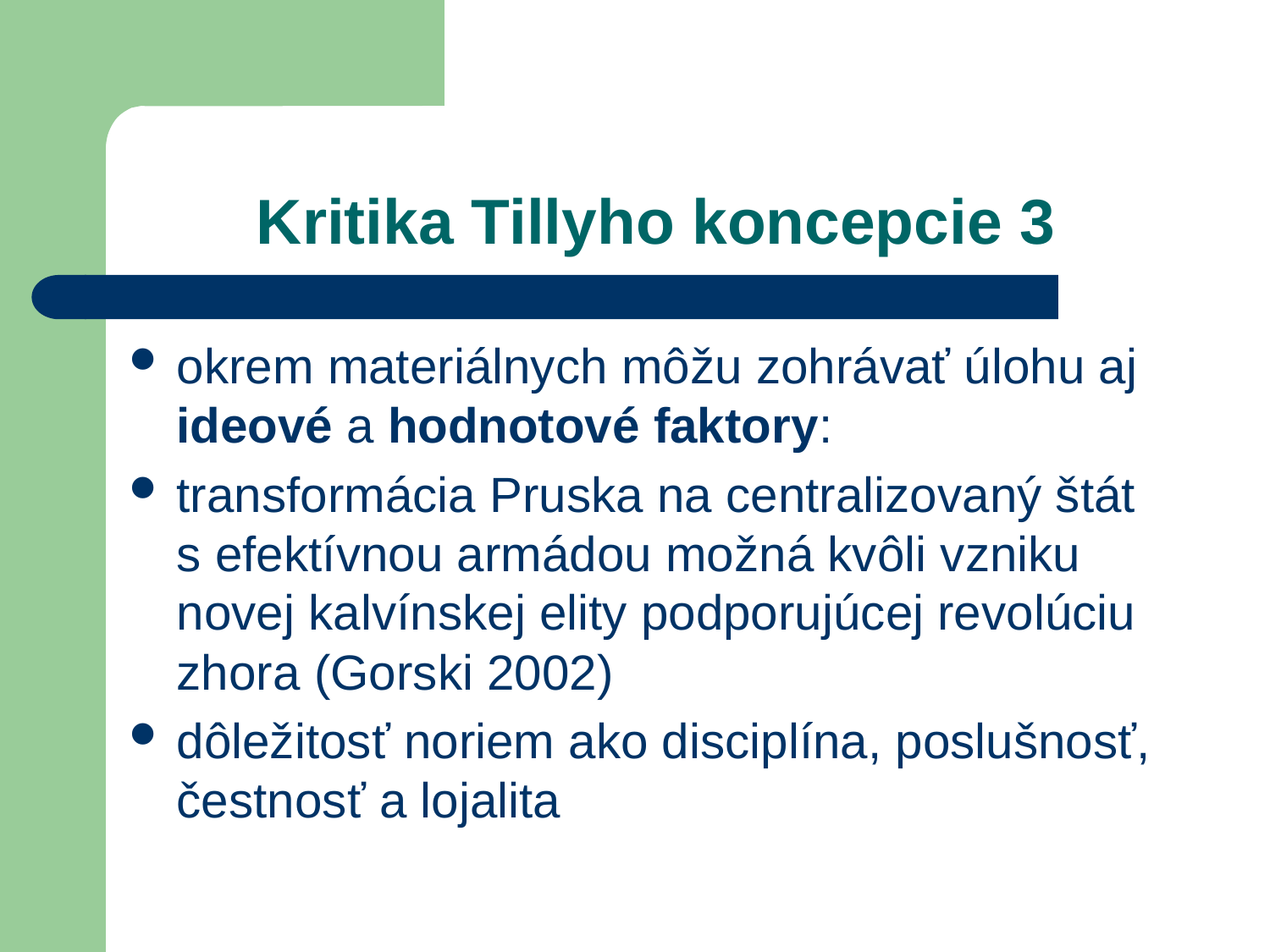

# Kritika Tillyho koncepcie 3
okrem materiálnych môžu zohrávať úlohu aj ideové a hodnotové faktory:
transformácia Pruska na centralizovaný štát s efektívnou armádou možná kvôli vzniku novej kalvínskej elity podporujúcej revolúciu zhora (Gorski 2002)
dôležitosť noriem ako disciplína, poslušnosť, čestnosť a lojalita